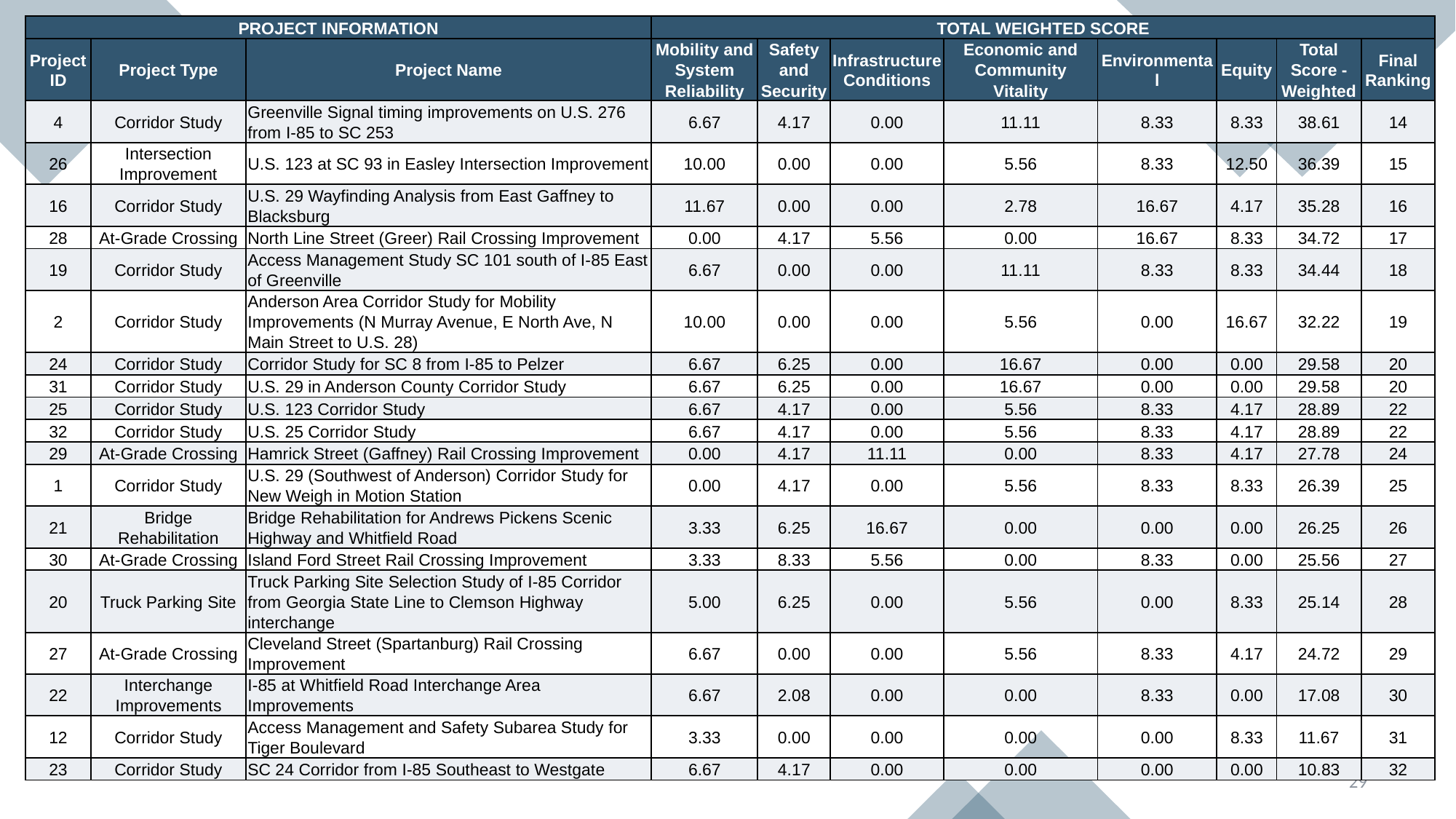

| PROJECT INFORMATION |  |  | TOTAL WEIGHTED SCORE |  |  |  |  |  |  |  |
| --- | --- | --- | --- | --- | --- | --- | --- | --- | --- | --- |
| Project ID | Project Type | Project Name | Mobility and System Reliability | Safety and Security | Infrastructure Conditions | Economic and Community Vitality | Environmental | Equity | Total Score - Weighted | Final Ranking |
| 4 | Corridor Study | Greenville Signal timing improvements on U.S. 276 from I-85 to SC 253 | 6.67 | 4.17 | 0.00 | 11.11 | 8.33 | 8.33 | 38.61 | 14 |
| 26 | Intersection Improvement | U.S. 123 at SC 93 in Easley Intersection Improvement | 10.00 | 0.00 | 0.00 | 5.56 | 8.33 | 12.50 | 36.39 | 15 |
| 16 | Corridor Study | U.S. 29 Wayfinding Analysis from East Gaffney to Blacksburg | 11.67 | 0.00 | 0.00 | 2.78 | 16.67 | 4.17 | 35.28 | 16 |
| 28 | At-Grade Crossing | North Line Street (Greer) Rail Crossing Improvement | 0.00 | 4.17 | 5.56 | 0.00 | 16.67 | 8.33 | 34.72 | 17 |
| 19 | Corridor Study | Access Management Study SC 101 south of I-85 East of Greenville | 6.67 | 0.00 | 0.00 | 11.11 | 8.33 | 8.33 | 34.44 | 18 |
| 2 | Corridor Study | Anderson Area Corridor Study for Mobility Improvements (N Murray Avenue, E North Ave, N Main Street to U.S. 28) | 10.00 | 0.00 | 0.00 | 5.56 | 0.00 | 16.67 | 32.22 | 19 |
| 24 | Corridor Study | Corridor Study for SC 8 from I-85 to Pelzer | 6.67 | 6.25 | 0.00 | 16.67 | 0.00 | 0.00 | 29.58 | 20 |
| 31 | Corridor Study | U.S. 29 in Anderson County Corridor Study | 6.67 | 6.25 | 0.00 | 16.67 | 0.00 | 0.00 | 29.58 | 20 |
| 25 | Corridor Study | U.S. 123 Corridor Study | 6.67 | 4.17 | 0.00 | 5.56 | 8.33 | 4.17 | 28.89 | 22 |
| 32 | Corridor Study | U.S. 25 Corridor Study | 6.67 | 4.17 | 0.00 | 5.56 | 8.33 | 4.17 | 28.89 | 22 |
| 29 | At-Grade Crossing | Hamrick Street (Gaffney) Rail Crossing Improvement | 0.00 | 4.17 | 11.11 | 0.00 | 8.33 | 4.17 | 27.78 | 24 |
| 1 | Corridor Study | U.S. 29 (Southwest of Anderson) Corridor Study for New Weigh in Motion Station | 0.00 | 4.17 | 0.00 | 5.56 | 8.33 | 8.33 | 26.39 | 25 |
| 21 | Bridge Rehabilitation | Bridge Rehabilitation for Andrews Pickens Scenic Highway and Whitfield Road | 3.33 | 6.25 | 16.67 | 0.00 | 0.00 | 0.00 | 26.25 | 26 |
| 30 | At-Grade Crossing | Island Ford Street Rail Crossing Improvement | 3.33 | 8.33 | 5.56 | 0.00 | 8.33 | 0.00 | 25.56 | 27 |
| 20 | Truck Parking Site | Truck Parking Site Selection Study of I-85 Corridor from Georgia State Line to Clemson Highway interchange | 5.00 | 6.25 | 0.00 | 5.56 | 0.00 | 8.33 | 25.14 | 28 |
| 27 | At-Grade Crossing | Cleveland Street (Spartanburg) Rail Crossing Improvement | 6.67 | 0.00 | 0.00 | 5.56 | 8.33 | 4.17 | 24.72 | 29 |
| 22 | Interchange Improvements | I-85 at Whitfield Road Interchange Area Improvements | 6.67 | 2.08 | 0.00 | 0.00 | 8.33 | 0.00 | 17.08 | 30 |
| 12 | Corridor Study | Access Management and Safety Subarea Study for Tiger Boulevard | 3.33 | 0.00 | 0.00 | 0.00 | 0.00 | 8.33 | 11.67 | 31 |
| 23 | Corridor Study | SC 24 Corridor from I-85 Southeast to Westgate | 6.67 | 4.17 | 0.00 | 0.00 | 0.00 | 0.00 | 10.83 | 32 |

29